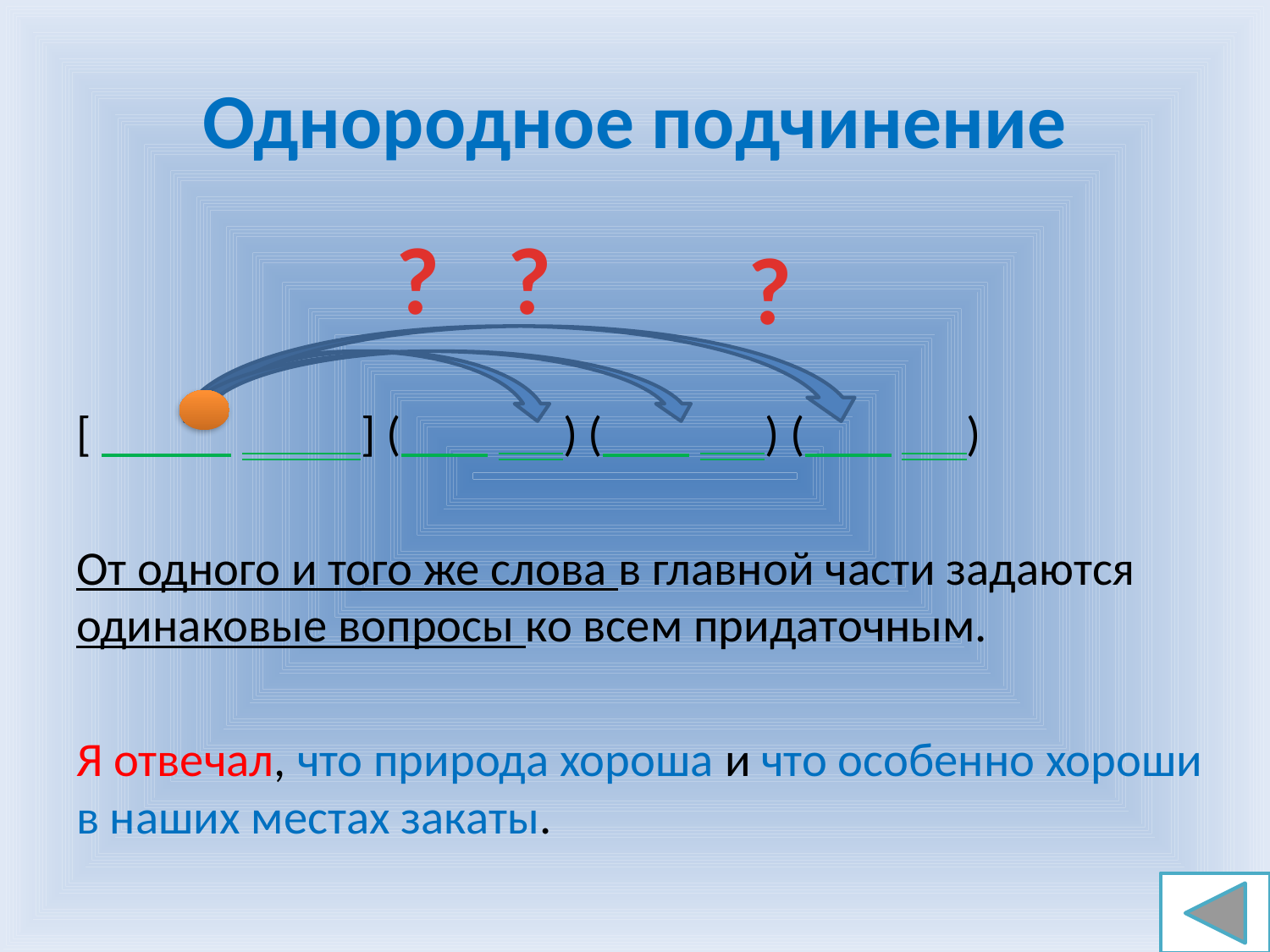

# Однородное подчинение
?
?
?

[                         ] (               ) (               ) (               )

От одного и того же слова в главной части задаются одинаковые вопросы ко всем придаточным.

Я отвечал, что природа хороша и что особенно хороши в наших местах закаты.